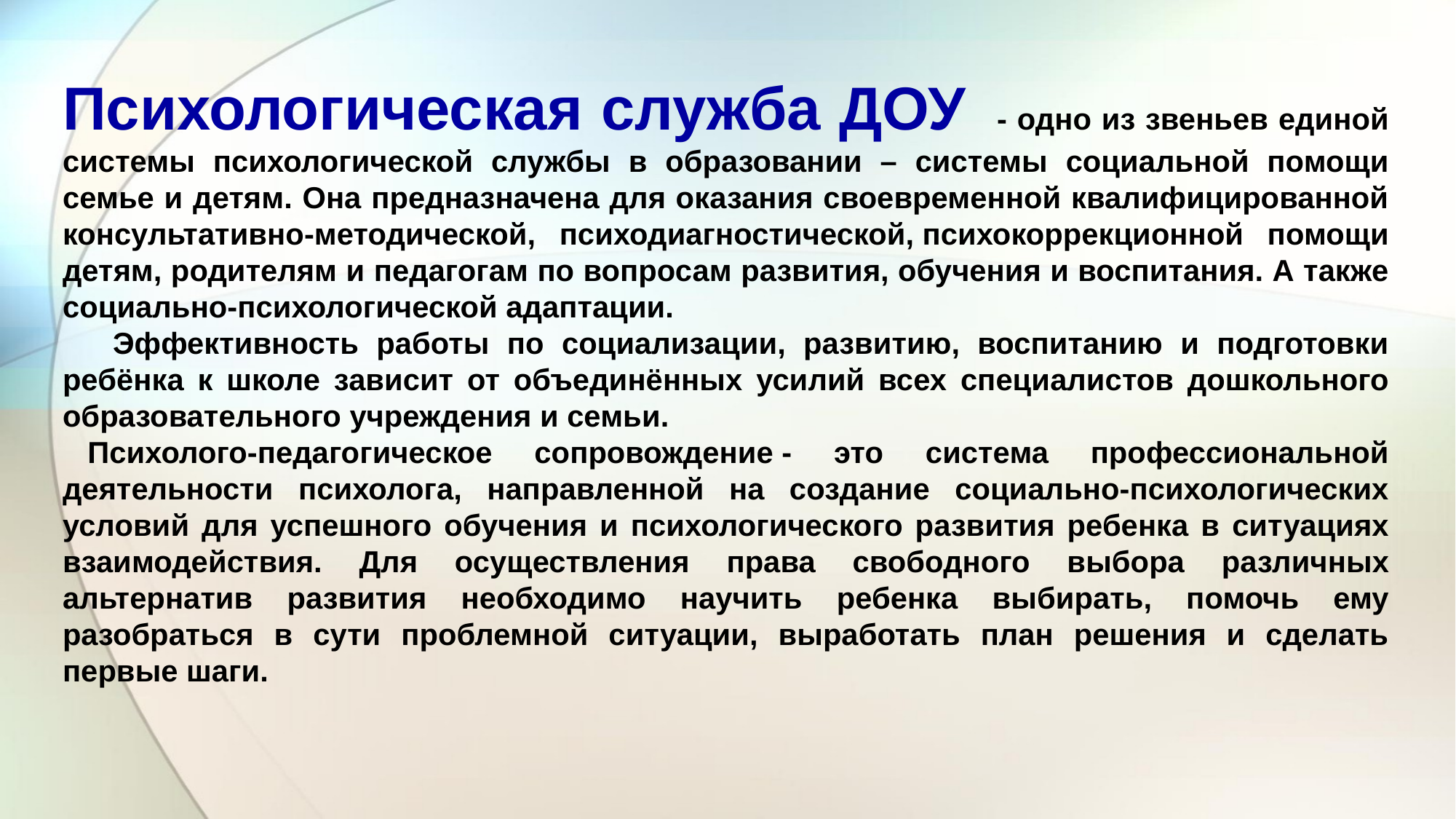

Психологическая служба ДОУ   - одно из звеньев единой системы психологической службы в образовании – системы социальной помощи семье и детям. Она предназначена для оказания своевременной квалифицированной консультативно-методической, психодиагностической, психокоррекционной помощи детям, родителям и педагогам по вопросам развития, обучения и воспитания. А также социально-психологической адаптации.
      Эффективность работы по социализации, развитию, воспитанию и подготовки ребёнка к школе зависит от объединённых усилий всех специалистов дошкольного образовательного учреждения и семьи.
   Психолого-педагогическое сопровождение - это система профессиональной деятельности психолога, направленной на создание социально-психологических условий для успешного обучения и психологического развития ребенка в ситуациях взаимодействия. Для осуществления права свободного выбора различных альтернатив развития необходимо научить ребенка выбирать, помочь ему разобраться в сути проблемной ситуации, выработать план решения и сделать первые шаги.